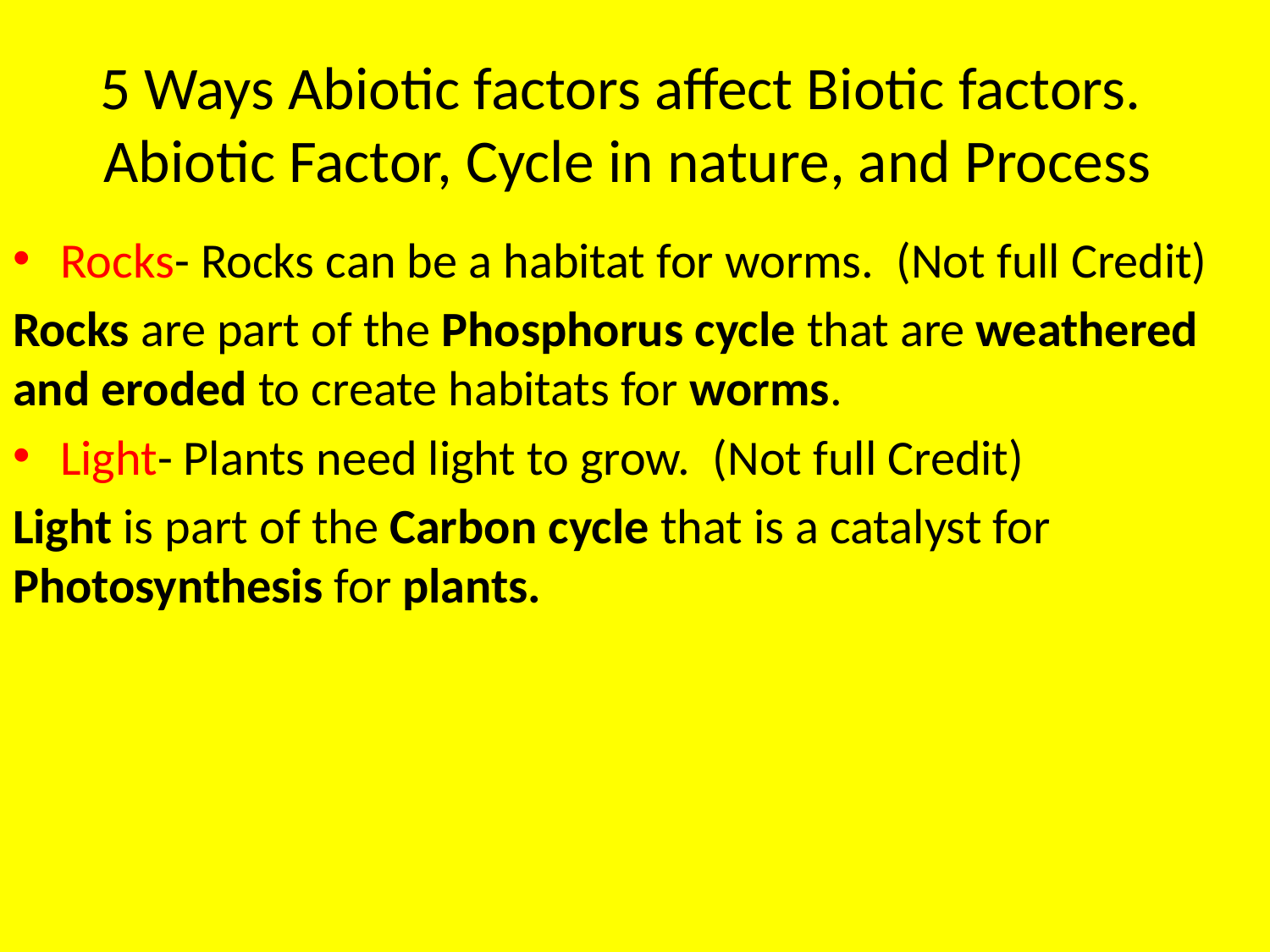

# 5 Ways Abiotic factors affect Biotic factors. Abiotic Factor, Cycle in nature, and Process
Rocks- Rocks can be a habitat for worms.  (Not full Credit)
Rocks are part of the Phosphorus cycle that are weathered and eroded to create habitats for worms.
Light- Plants need light to grow.  (Not full Credit)
Light is part of the Carbon cycle that is a catalyst for Photosynthesis for plants.